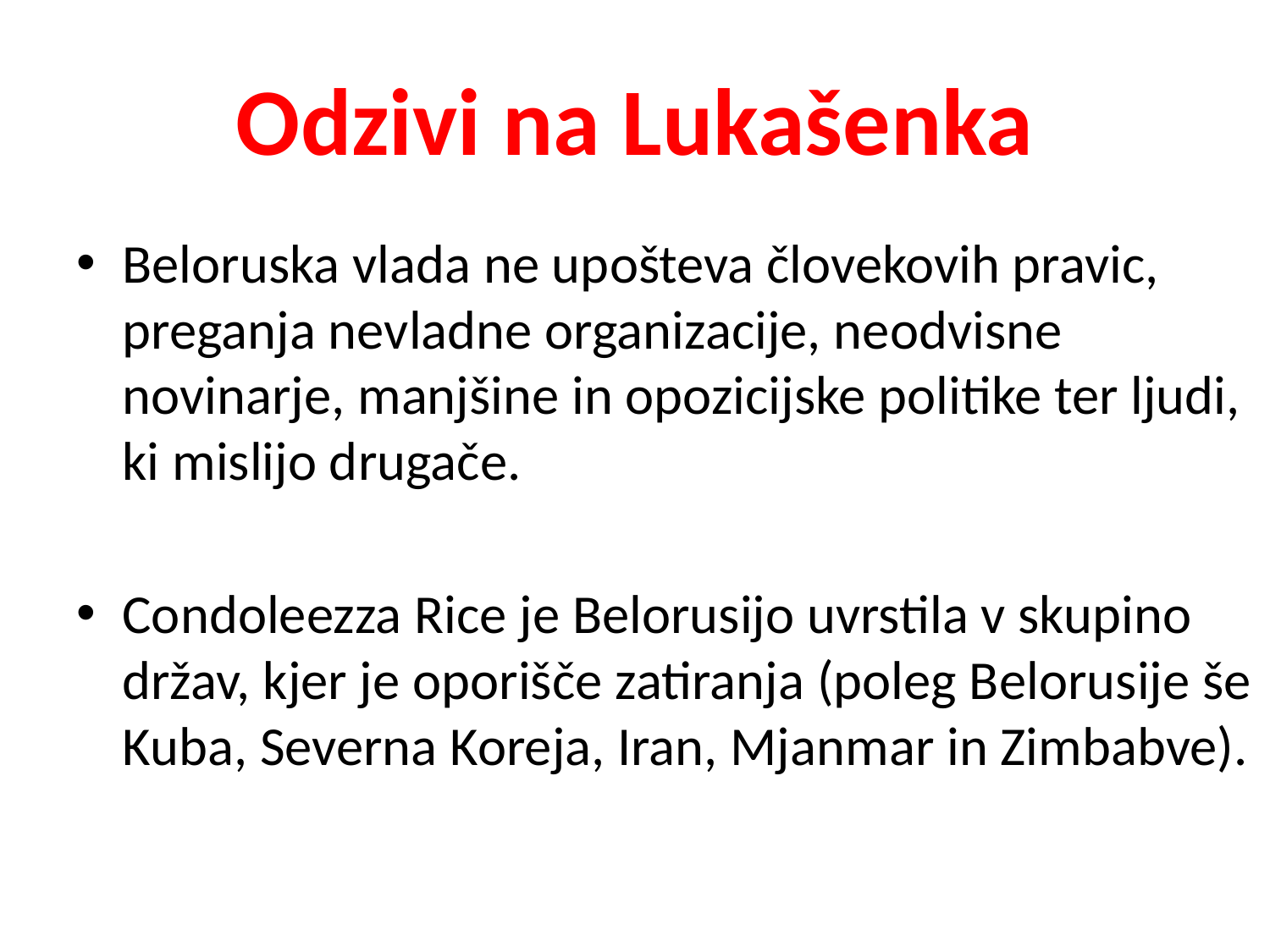

# Odzivi na Lukašenka
Beloruska vlada ne upošteva človekovih pravic, preganja nevladne organizacije, neodvisne novinarje, manjšine in opozicijske politike ter ljudi, ki mislijo drugače.

Condoleezza Rice je Belorusijo uvrstila v skupino držav, kjer je oporišče zatiranja (poleg Belorusije še Kuba, Severna Koreja, Iran, Mjanmar in Zimbabve).